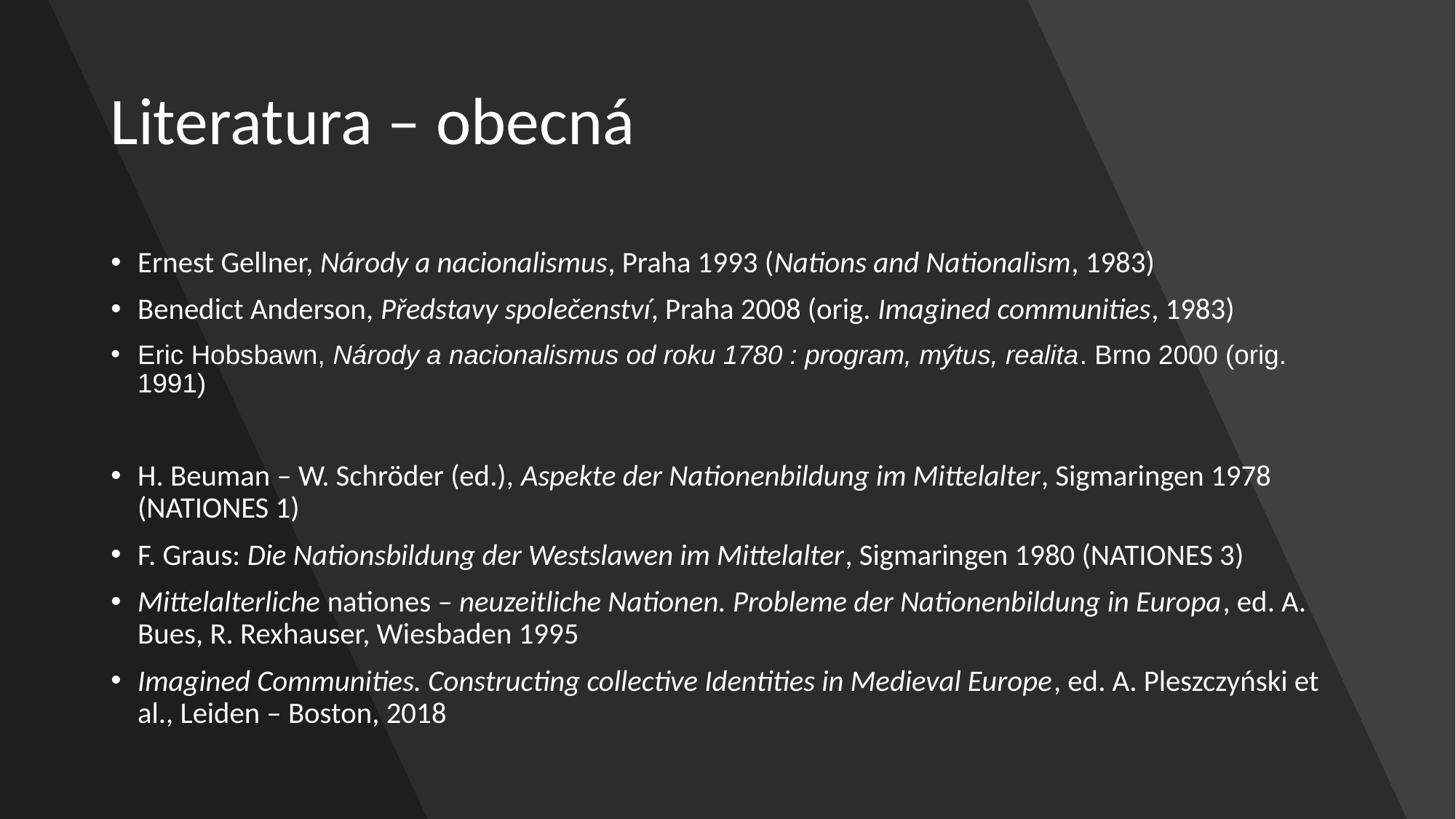

# Literatura – obecná
Ernest Gellner, Národy a nacionalismus, Praha 1993 (Nations and Nationalism, 1983)
Benedict Anderson, Představy společenství, Praha 2008 (orig. Imagined communities, 1983)
Eric Hobsbawn, Národy a nacionalismus od roku 1780 : program, mýtus, realita. Brno 2000 (orig. 1991)

H. Beuman – W. Schröder (ed.), Aspekte der Nationenbildung im Mittelalter, Sigmaringen 1978 (NATIONES 1)
F. Graus: Die Nationsbildung der Westslawen im Mittelalter, Sigmaringen 1980 (NATIONES 3)
Mittelalterliche nationes – neuzeitliche Nationen. Probleme der Nationenbildung in Europa, ed. A. Bues, R. Rexhauser, Wiesbaden 1995
Imagined Communities. Constructing collective Identities in Medieval Europe, ed. A. Pleszczyński et al., Leiden – Boston, 2018